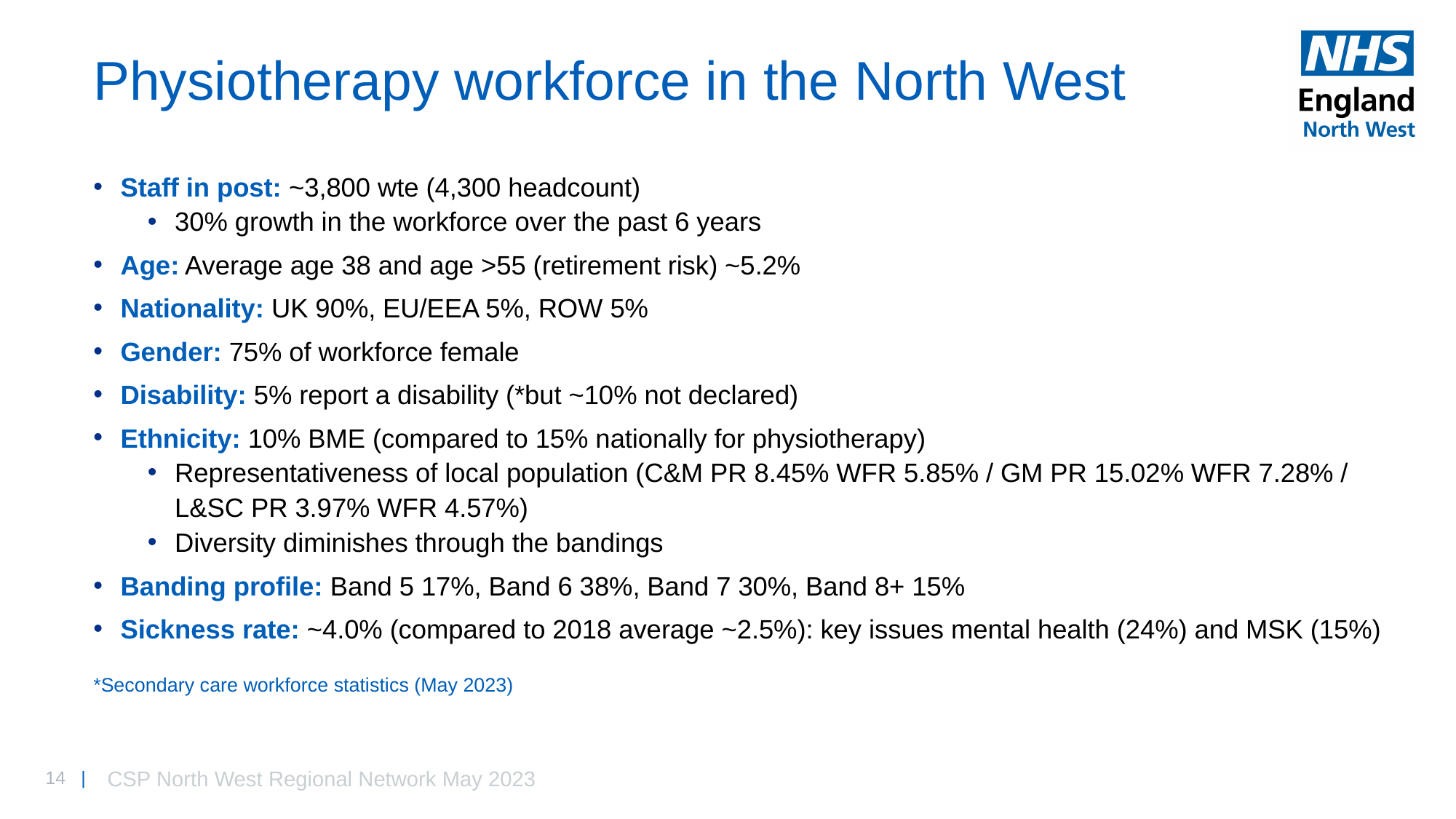

# Physiotherapy workforce in the North West
Staff in post: ~3,800 wte (4,300 headcount)
30% growth in the workforce over the past 6 years
Age: Average age 38 and age >55 (retirement risk) ~5.2%
Nationality: UK 90%, EU/EEA 5%, ROW 5%
Gender: 75% of workforce female
Disability: 5% report a disability (*but ~10% not declared)
Ethnicity: 10% BME (compared to 15% nationally for physiotherapy)
Representativeness of local population (C&M PR 8.45% WFR 5.85% / GM PR 15.02% WFR 7.28% / L&SC PR 3.97% WFR 4.57%)
Diversity diminishes through the bandings
Banding profile: Band 5 17%, Band 6 38%, Band 7 30%, Band 8+ 15%
Sickness rate: ~4.0% (compared to 2018 average ~2.5%): key issues mental health (24%) and MSK (15%)

*Secondary care workforce statistics (May 2023)
CSP North West Regional Network May 2023